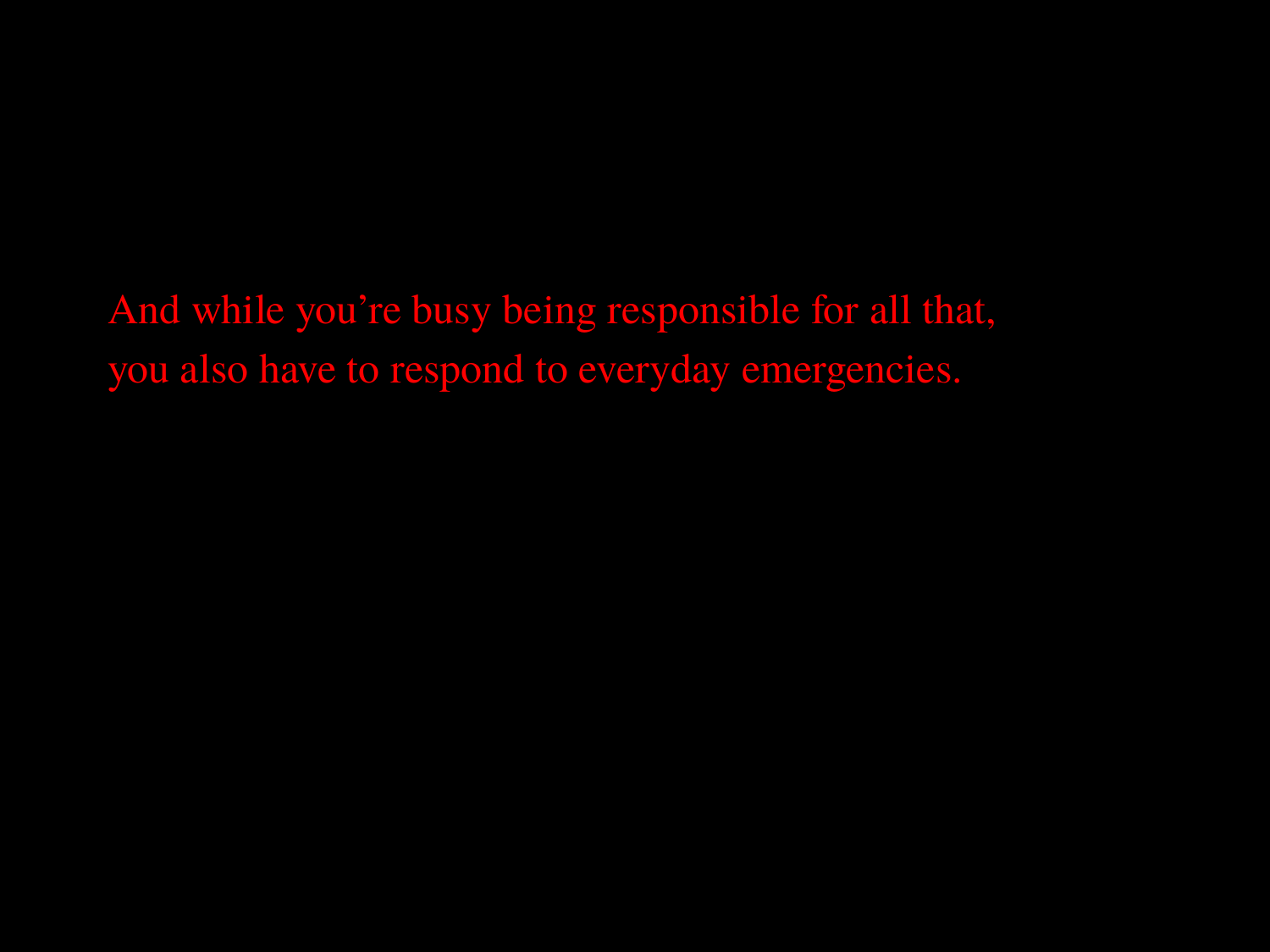

And while you’re busy being responsible for all that,
you also have to respond to everyday emergencies.